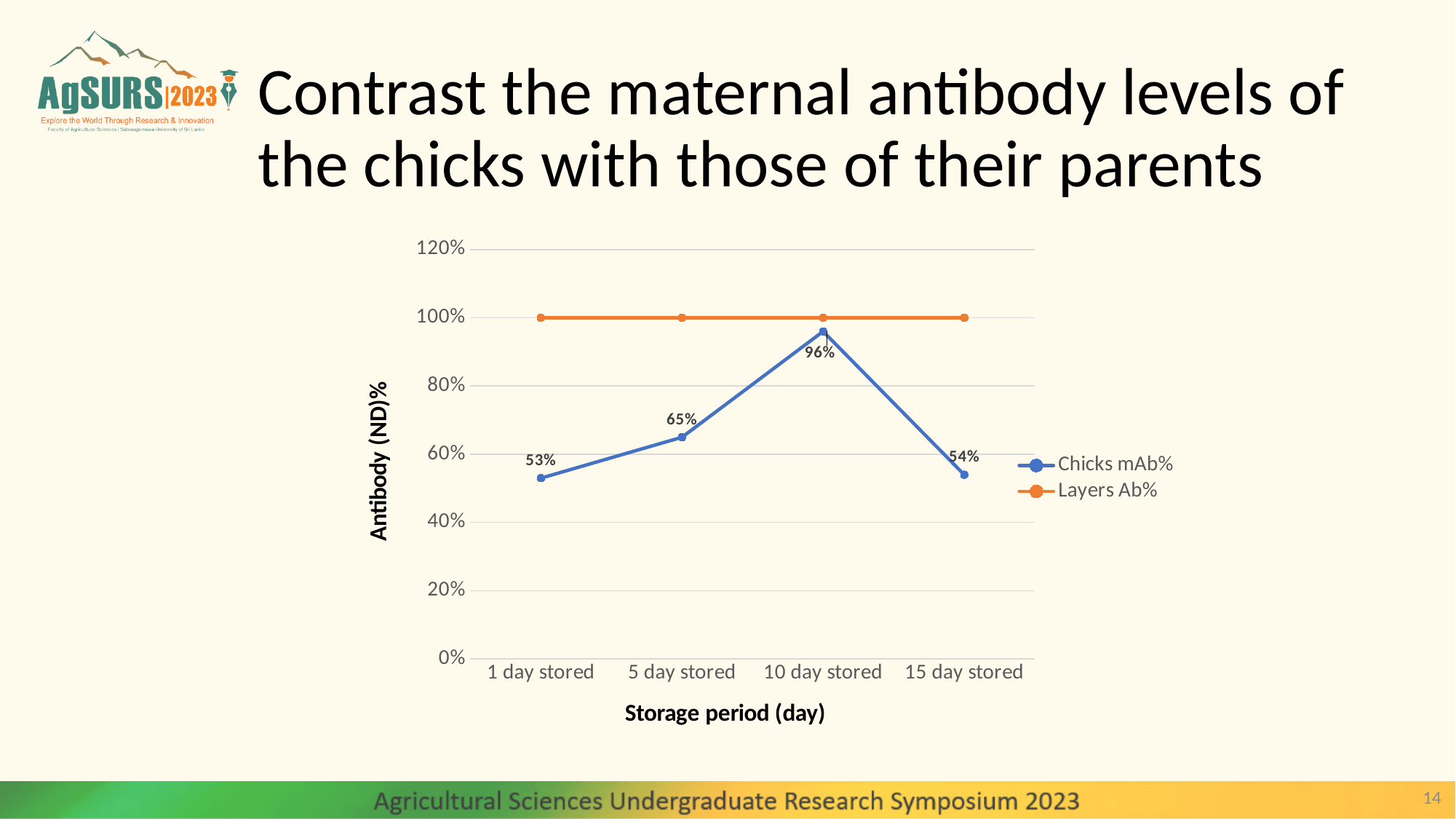

# Contrast the maternal antibody levels of the chicks with those of their parents

### Chart

| Category | Chicks mAb% | Layers Ab% |
|---|---|---|
| 1 day stored | 0.53 | 1.0 |
| 5 day stored | 0.65 | 1.0 |
| 10 day stored | 0.96 | 1.0 |
| 15 day stored | 0.54 | 1.0 |
14